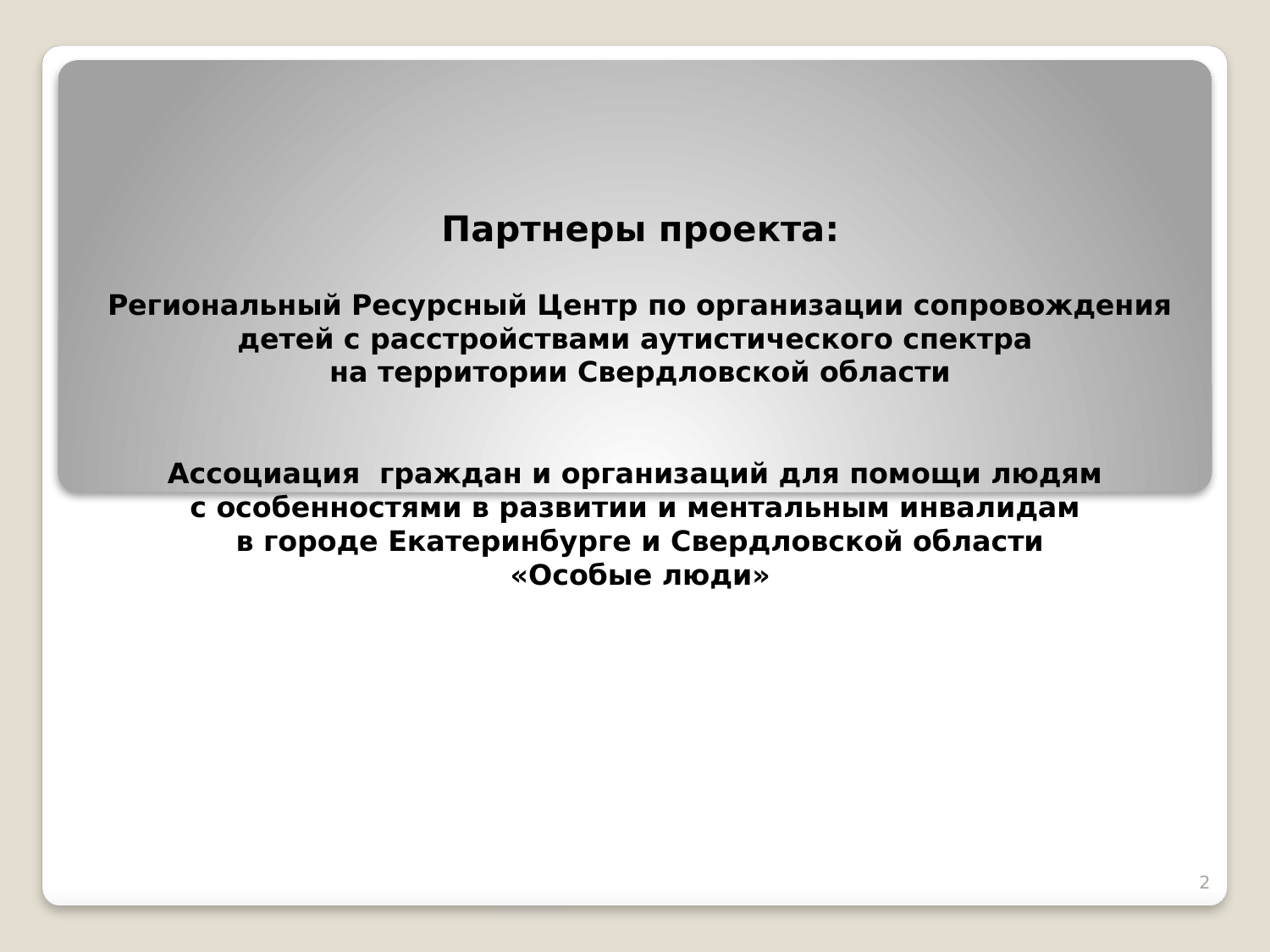

#

Партнеры проекта:

Региональный Ресурсный Центр по организации сопровождения детей с расстройствами аутистического спектра
на территории Свердловской области

Ассоциация  граждан и организаций для помощи людям
с особенностями в развитии и ментальным инвалидам
в городе Екатеринбурге и Свердловской области
«Особые люди»

2